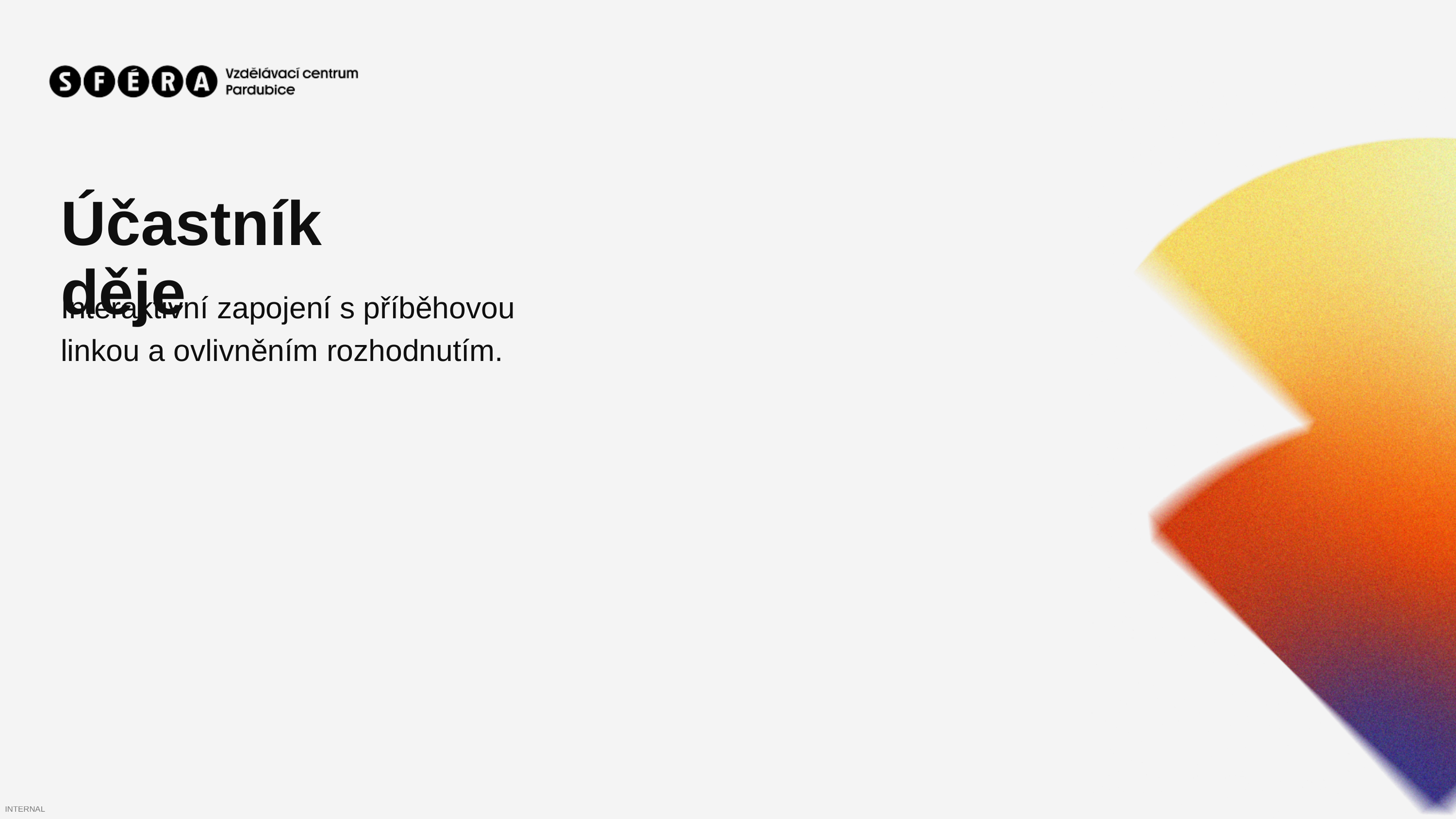

Účastník děje
Interaktivní zapojení s příběhovou linkou a ovlivněním rozhodnutím.